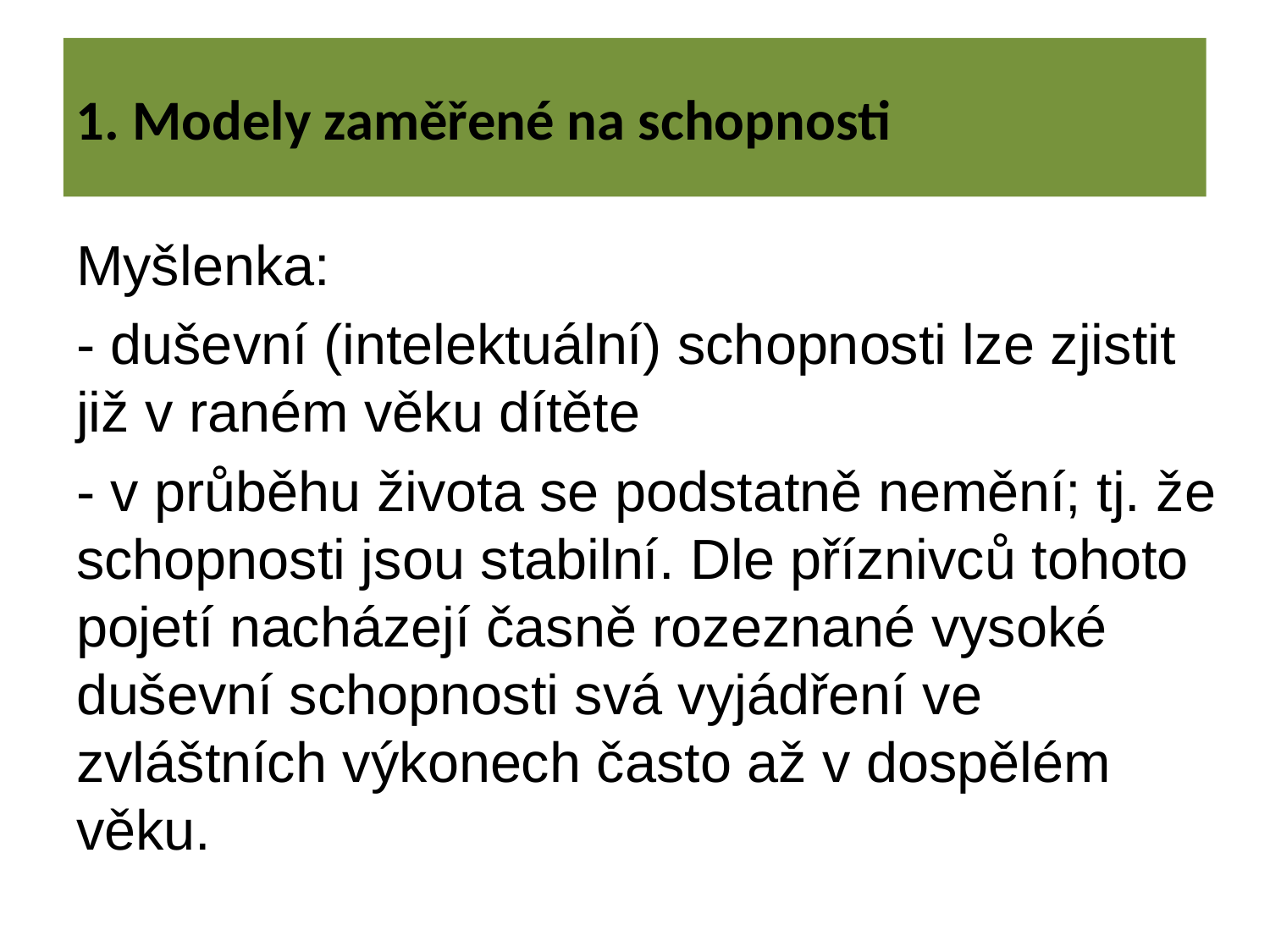

1. Modely zaměřené na schopnosti
Myšlenka:
- duševní (intelektuální) schopnosti lze zjistit již v raném věku dítěte
- v průběhu života se podstatně nemění; tj. že schopnosti jsou stabilní. Dle příznivců tohoto pojetí nacházejí časně rozeznané vysoké duševní schopnosti svá vyjádření ve zvláštních výkonech často až v dospělém věku.